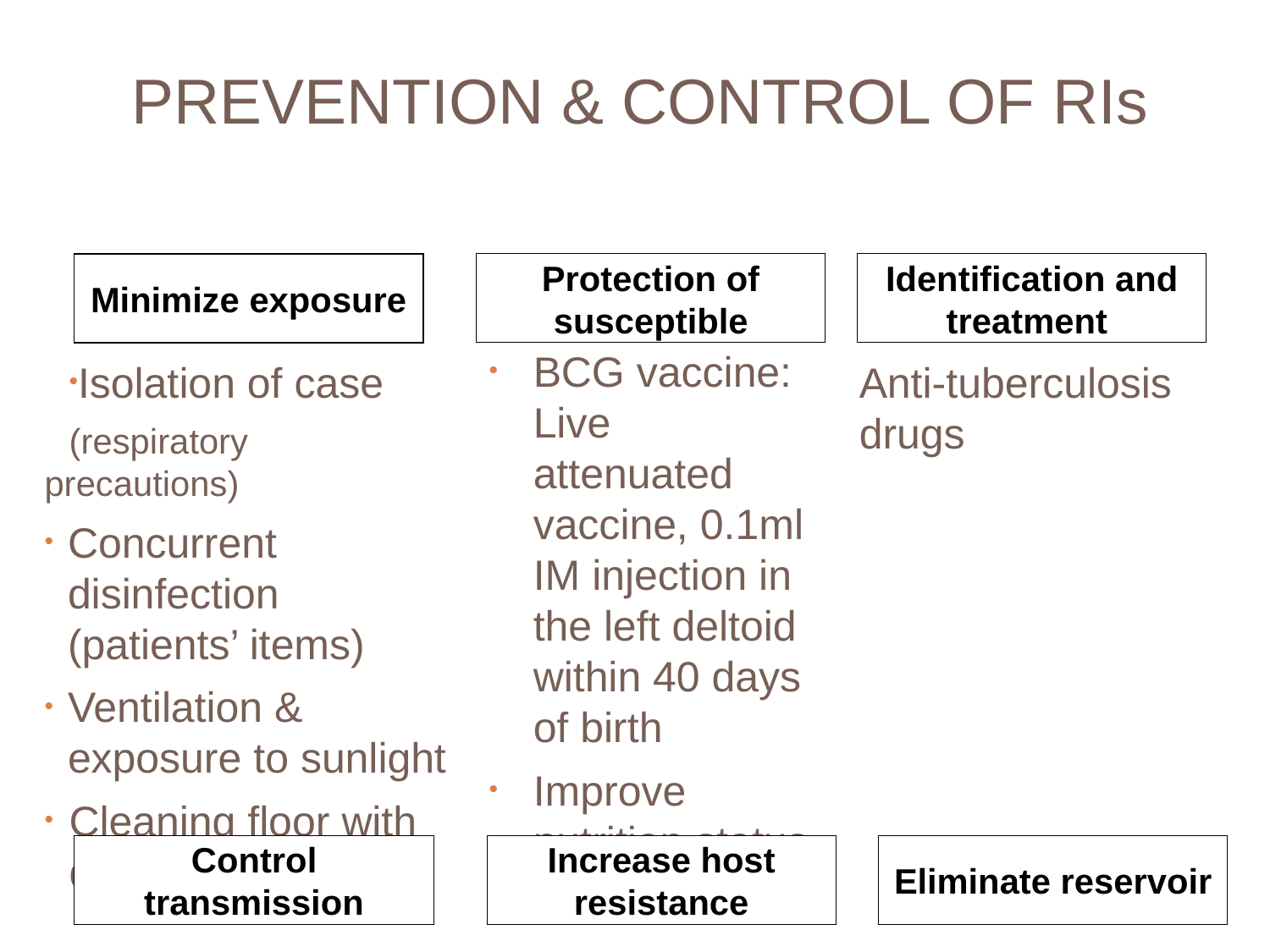

# PREVENTION & CONTROL OF RIs
Minimize exposure
Protection of susceptible
Identification and treatment
BCG vaccine: Live attenuated vaccine, 0.1ml IM injection in the left deltoid within 40 days of birth
Improve nutrition status

Isolation of case
(respiratory precautions)
Concurrent disinfection (patients’ items)
Ventilation & exposure to sunlight
Cleaning floor with disinfectant

Anti-tuberculosis drugs
Control transmission
Increase host resistance
Eliminate reservoir